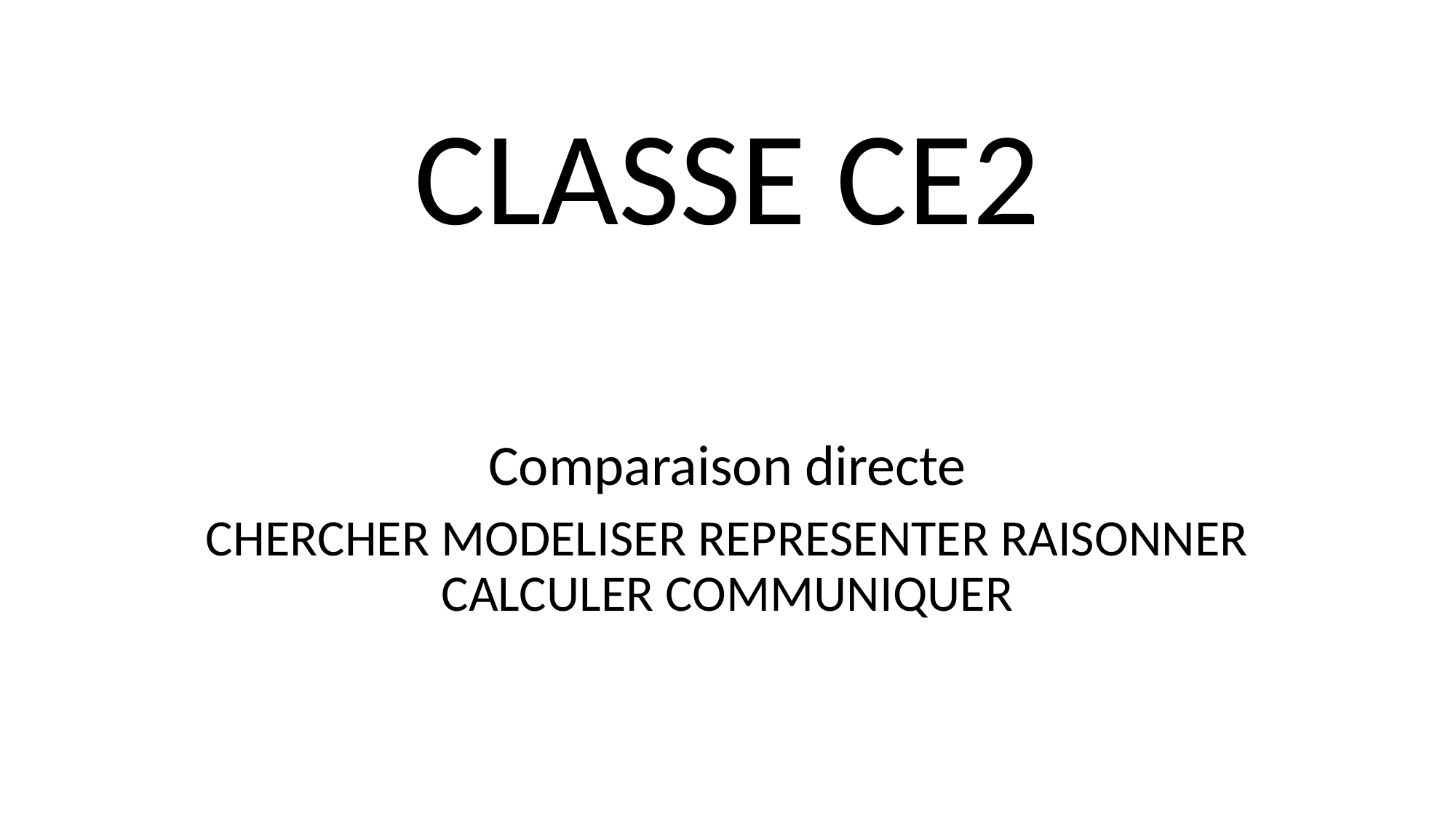

# CLASSE CE2
Comparaison directe
CHERCHER MODELISER REPRESENTER RAISONNER CALCULER COMMUNIQUER